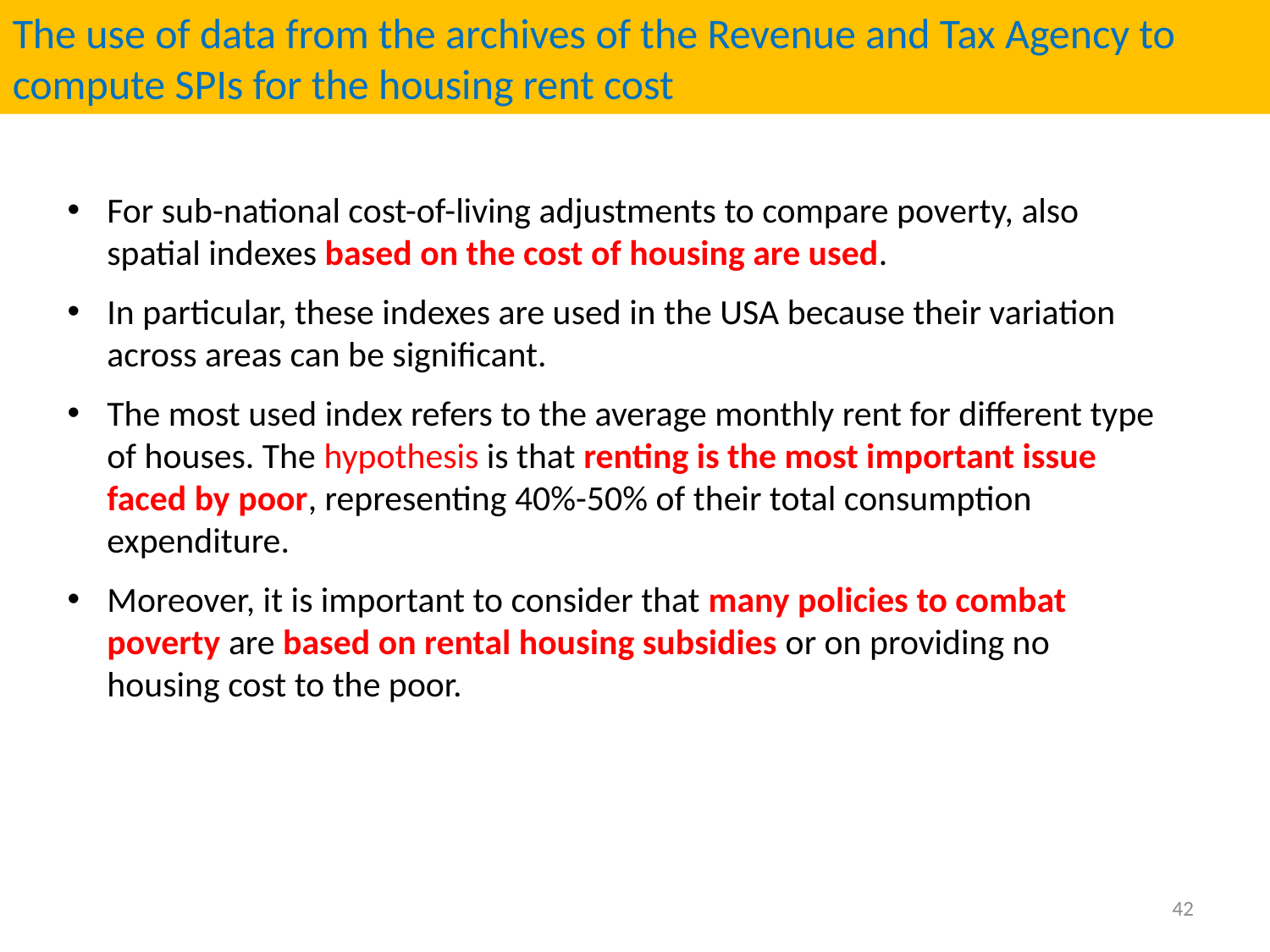

The use of data from the archives of the Revenue and Tax Agency to compute SPIs for the housing rent cost
For sub-national cost-of-living adjustments to compare poverty, also spatial indexes based on the cost of housing are used.

In particular, these indexes are used in the USA because their variation across areas can be significant.

The most used index refers to the average monthly rent for different type of houses. The hypothesis is that renting is the most important issue faced by poor, representing 40%-50% of their total consumption expenditure.

Moreover, it is important to consider that many policies to combat poverty are based on rental housing subsidies or on providing no housing cost to the poor.

42